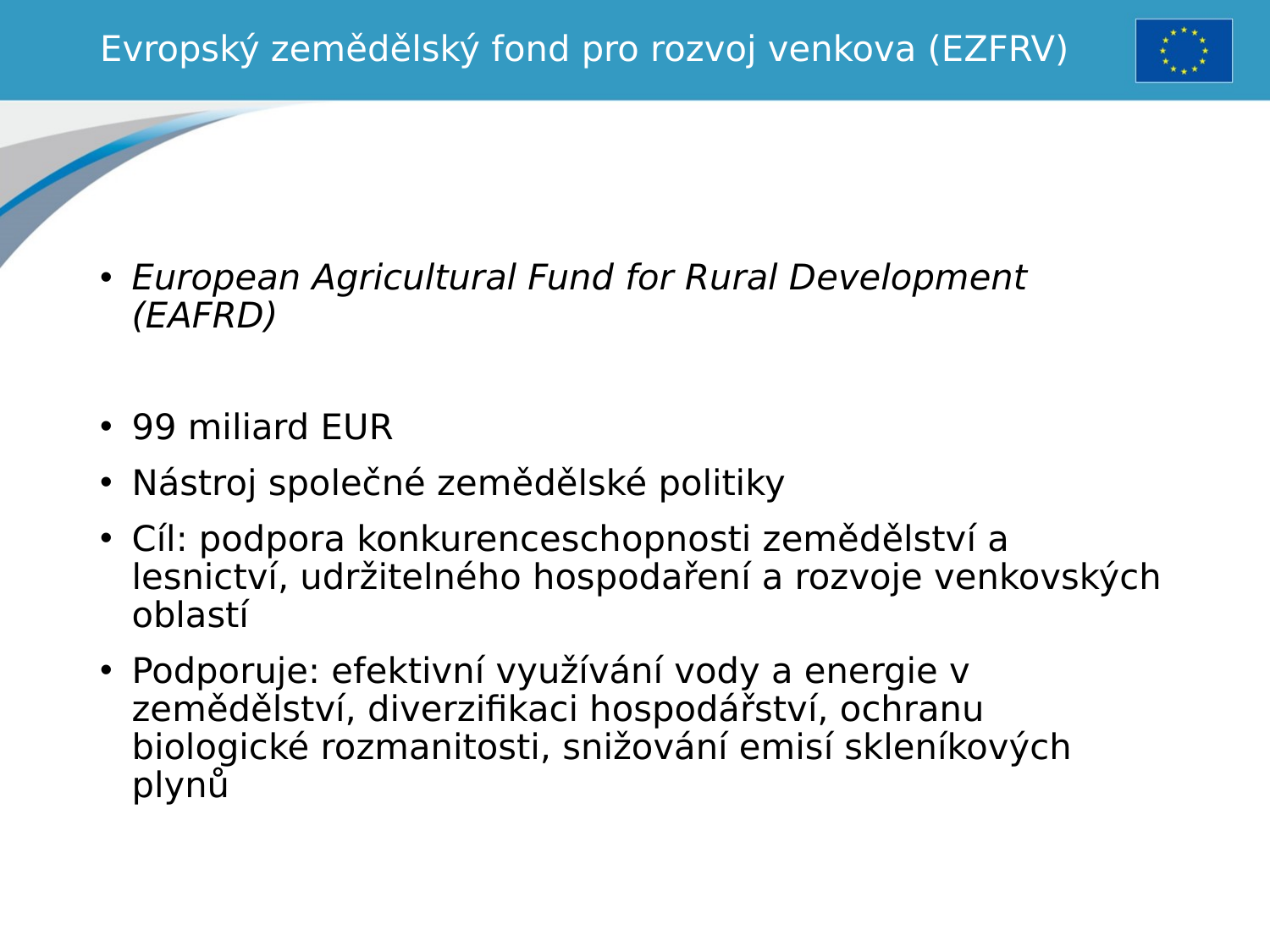

# Evropský zemědělský fond pro rozvoj venkova (EZFRV)
European Agricultural Fund for Rural Development (EAFRD)

99 miliard EUR
Nástroj společné zemědělské politiky
Cíl: podpora konkurenceschopnosti zemědělství a lesnictví, udržitelného hospodaření a rozvoje venkovských oblastí
Podporuje: efektivní využívání vody a energie v zemědělství, diverzifikaci hospodářství, ochranu biologické rozmanitosti, snižování emisí skleníkových plynů